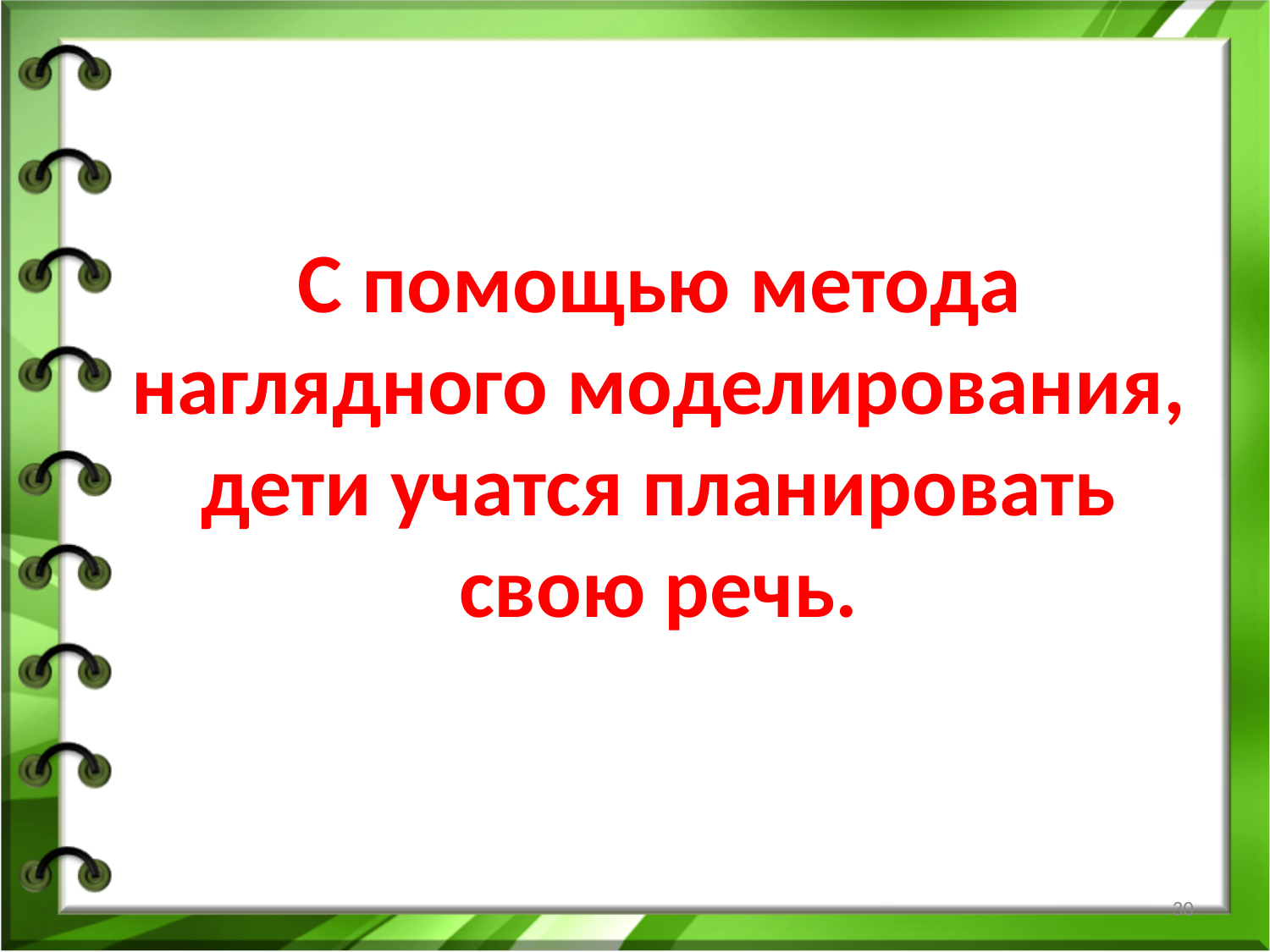

С помощью метода наглядного моделирования, дети учатся планировать свою речь.
30